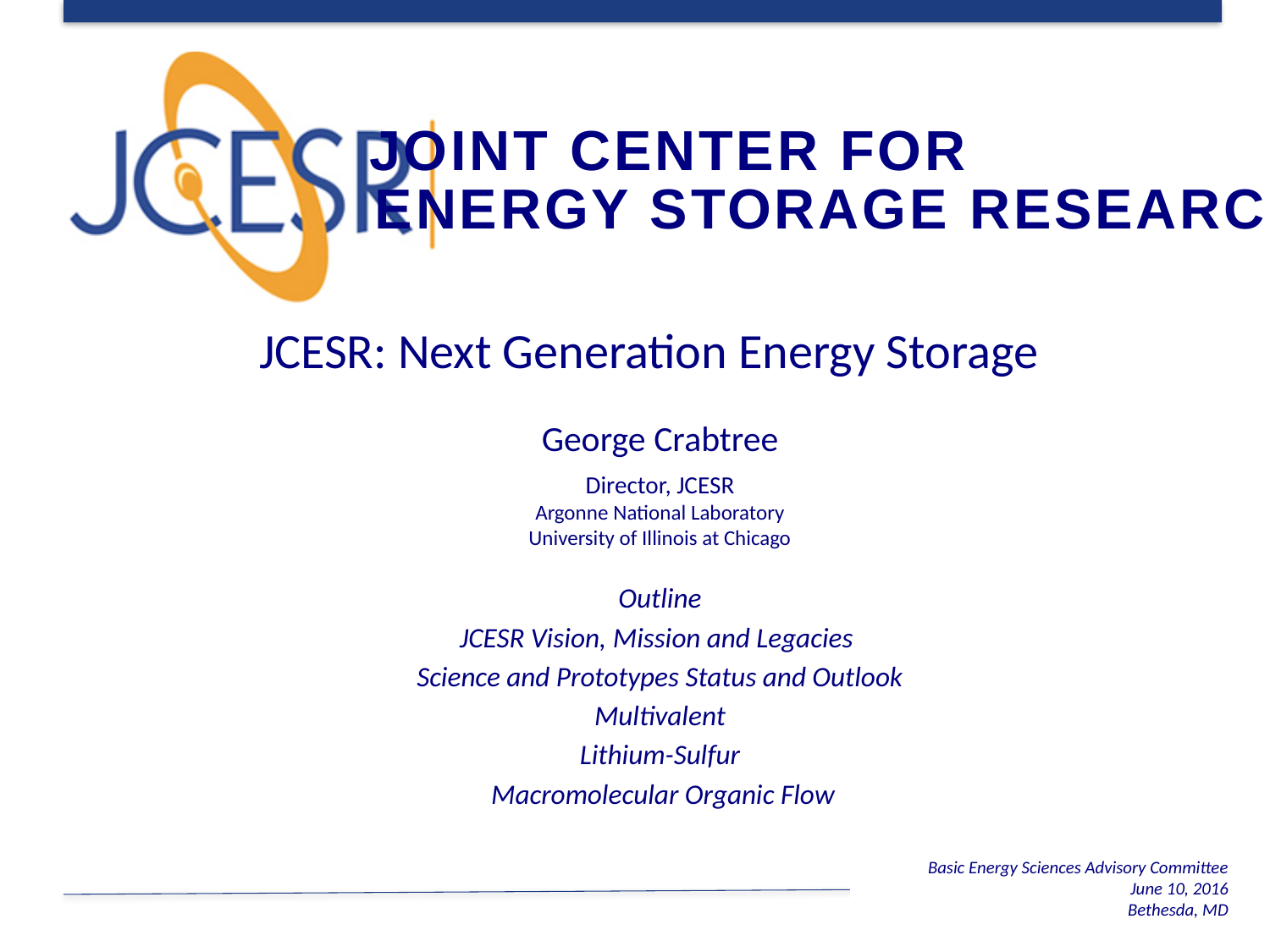

JCESR: Next Generation Energy Storage

George Crabtree
Director, JCESR
Argonne National Laboratory
University of Illinois at Chicago

Outline
JCESR Vision, Mission and Legacies
Science and Prototypes Status and Outlook
Multivalent
Lithium-Sulfur
 Macromolecular Organic Flow

Basic Energy Sciences Advisory Committee
June 10, 2016
Bethesda, MD